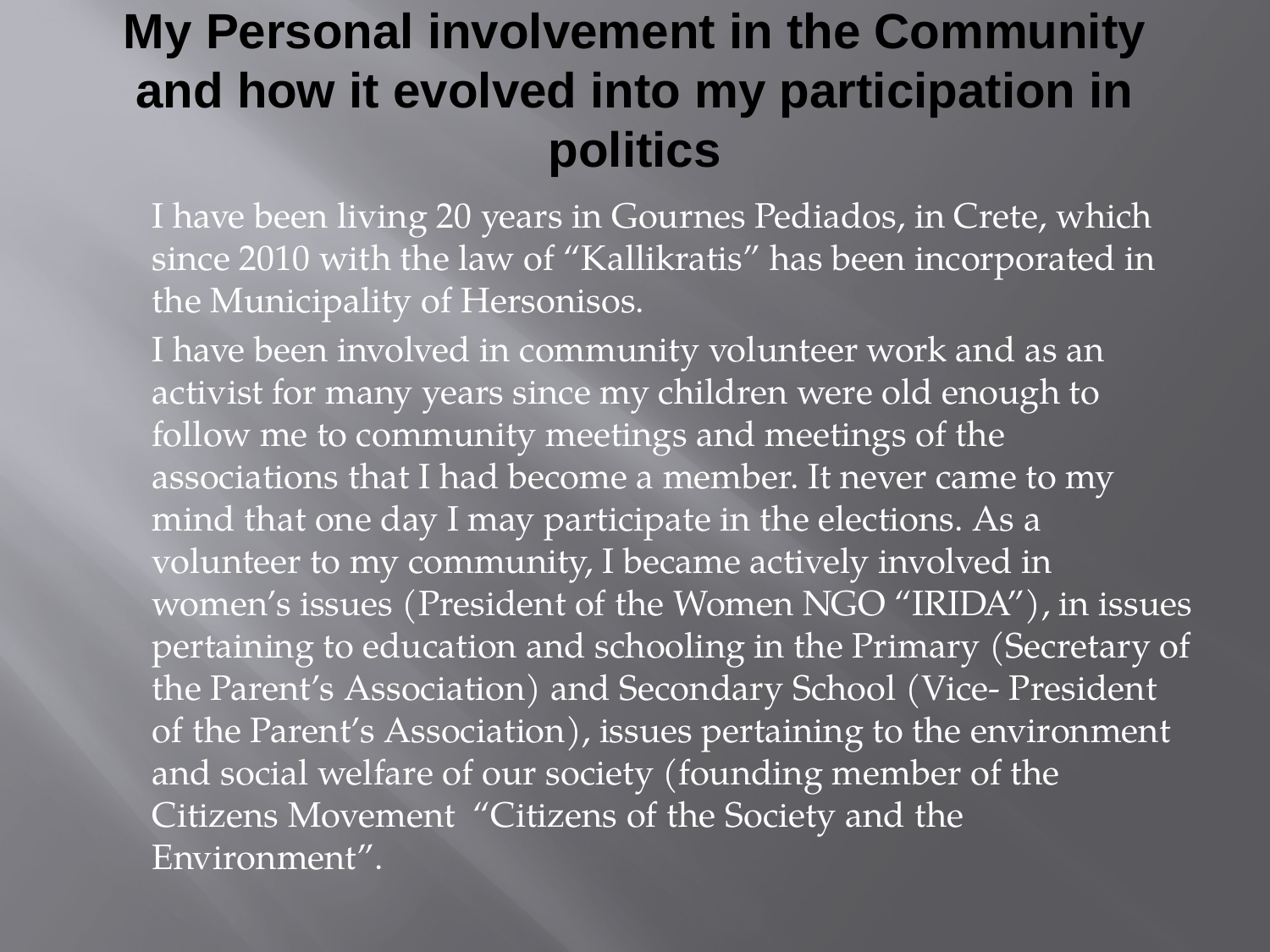

# My Personal involvement in the Community and how it evolved into my participation in politics
I have been living 20 years in Gournes Pediados, in Crete, which since 2010 with the law of “Kallikratis” has been incorporated in the Municipality of Hersonisos.
I have been involved in community volunteer work and as an activist for many years since my children were old enough to follow me to community meetings and meetings of the associations that I had become a member. It never came to my mind that one day I may participate in the elections. As a volunteer to my community, I became actively involved in women’s issues (President of the Women NGO “IRIDA”), in issues pertaining to education and schooling in the Primary (Secretary of the Parent’s Association) and Secondary School (Vice- President of the Parent’s Association), issues pertaining to the environment and social welfare of our society (founding member of the Citizens Movement  “Citizens of the Society and the Environment”.